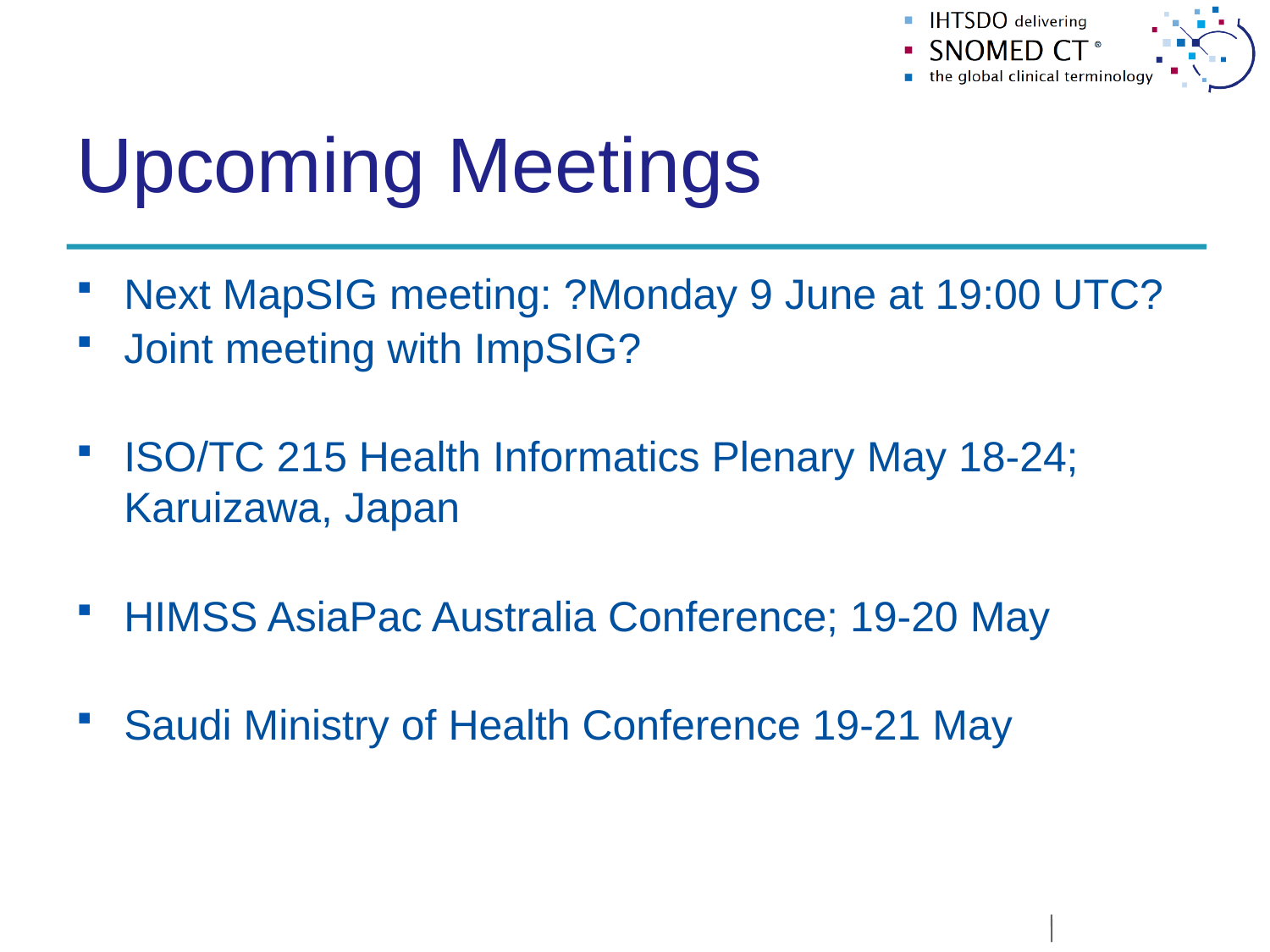

# Upcoming Meetings
Next MapSIG meeting: ?Monday 9 June at 19:00 UTC?
Joint meeting with ImpSIG?

ISO/TC 215 Health Informatics Plenary May 18-24; Karuizawa, Japan

HIMSS AsiaPac Australia Conference; 19-20 May

Saudi Ministry of Health Conference 19-21 May